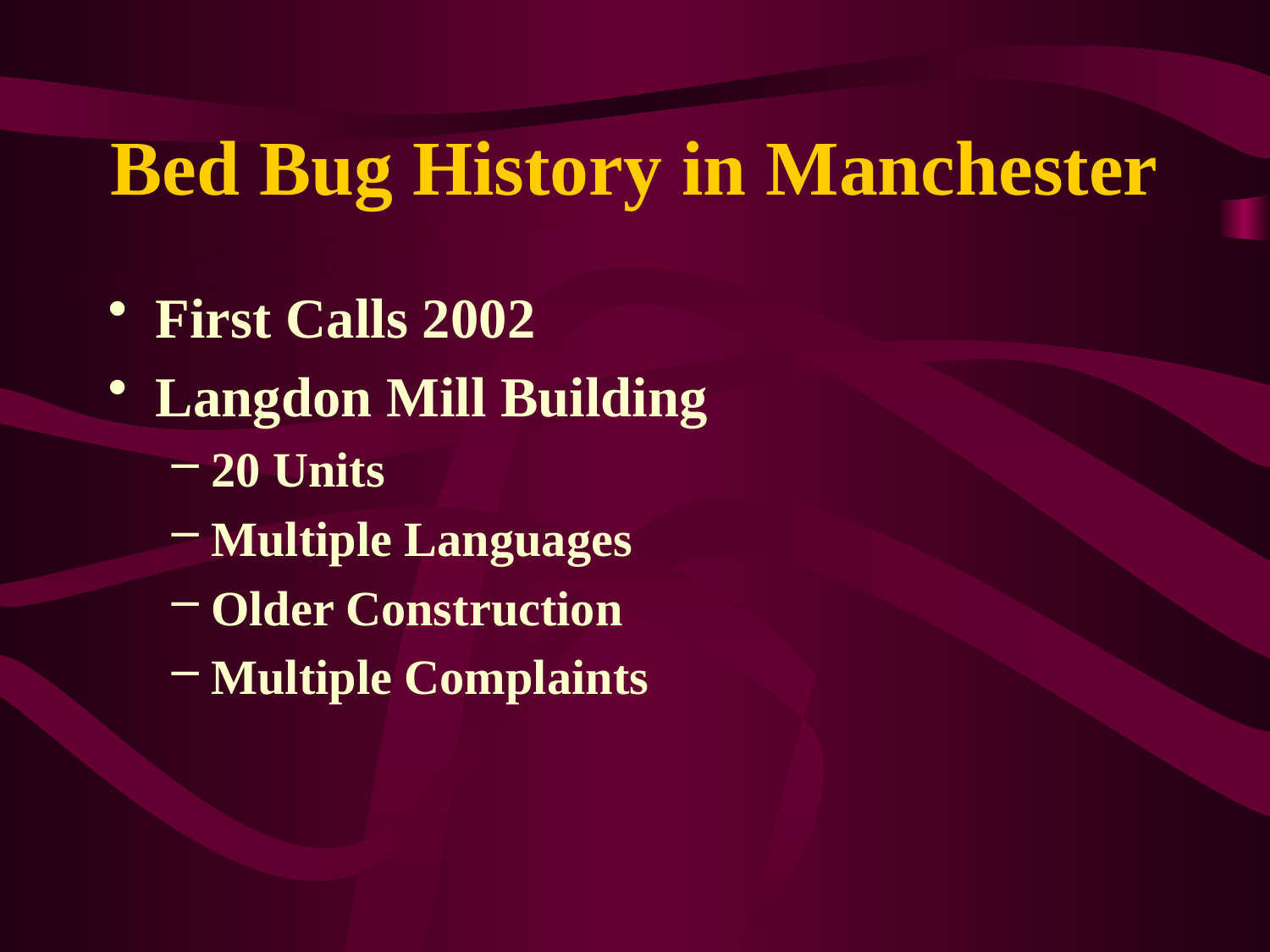

# Bed Bug History in Manchester
First Calls 2002
Langdon Mill Building
20 Units
Multiple Languages
Older Construction
Multiple Complaints